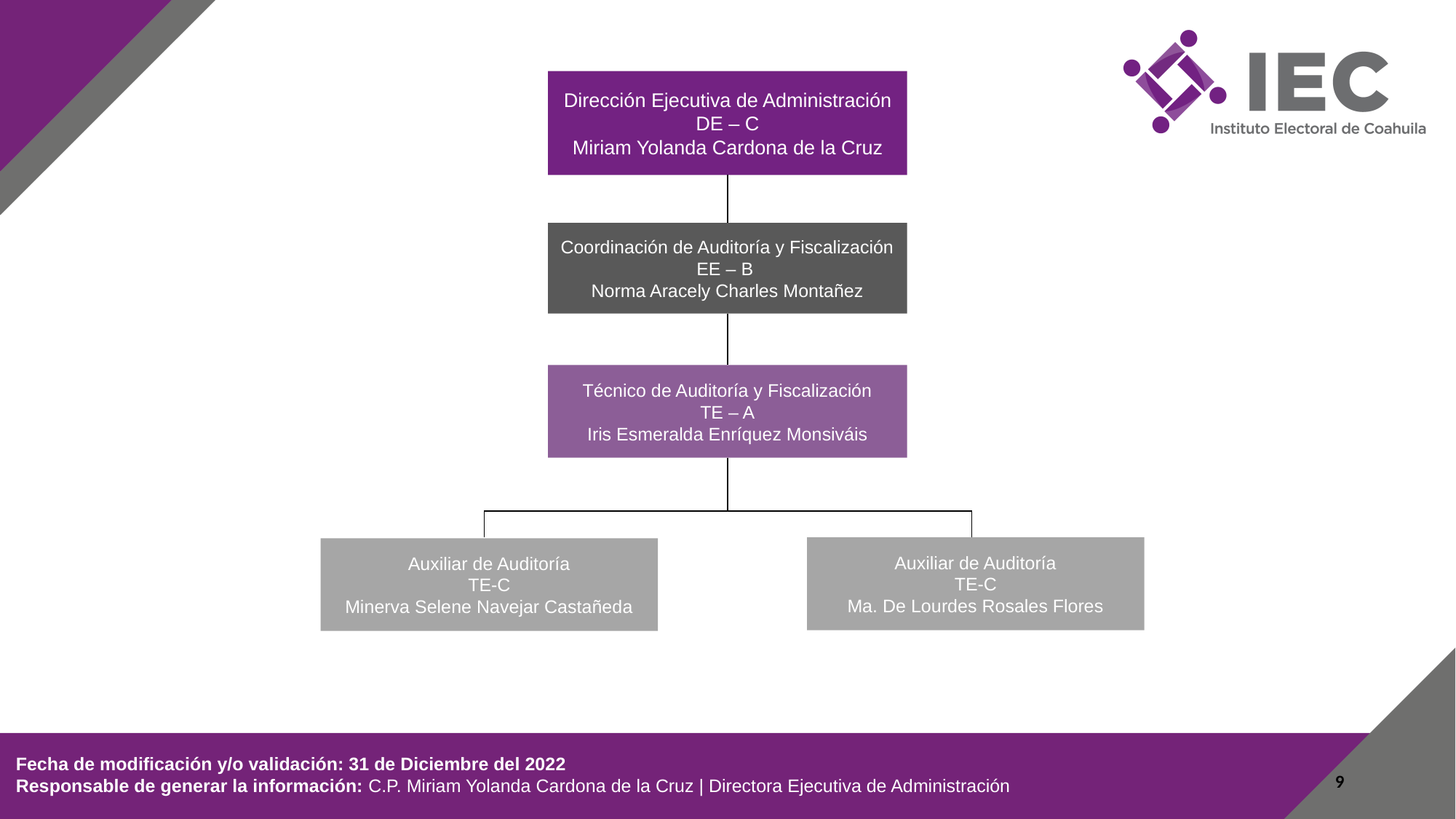

Dirección Ejecutiva de Administración
DE – C
Miriam Yolanda Cardona de la Cruz
Coordinación de Auditoría y Fiscalización
EE – B
Norma Aracely Charles Montañez
Técnico de Auditoría y Fiscalización
TE – A
Iris Esmeralda Enríquez Monsiváis
Auxiliar de Auditoría
TE-C
Ma. De Lourdes Rosales Flores
Auxiliar de Auditoría
TE-C
Minerva Selene Navejar Castañeda
 Fecha de modificación y/o validación: 31 de Diciembre del 2022
 Responsable de generar la información: C.P. Miriam Yolanda Cardona de la Cruz | Directora Ejecutiva de Administración
9